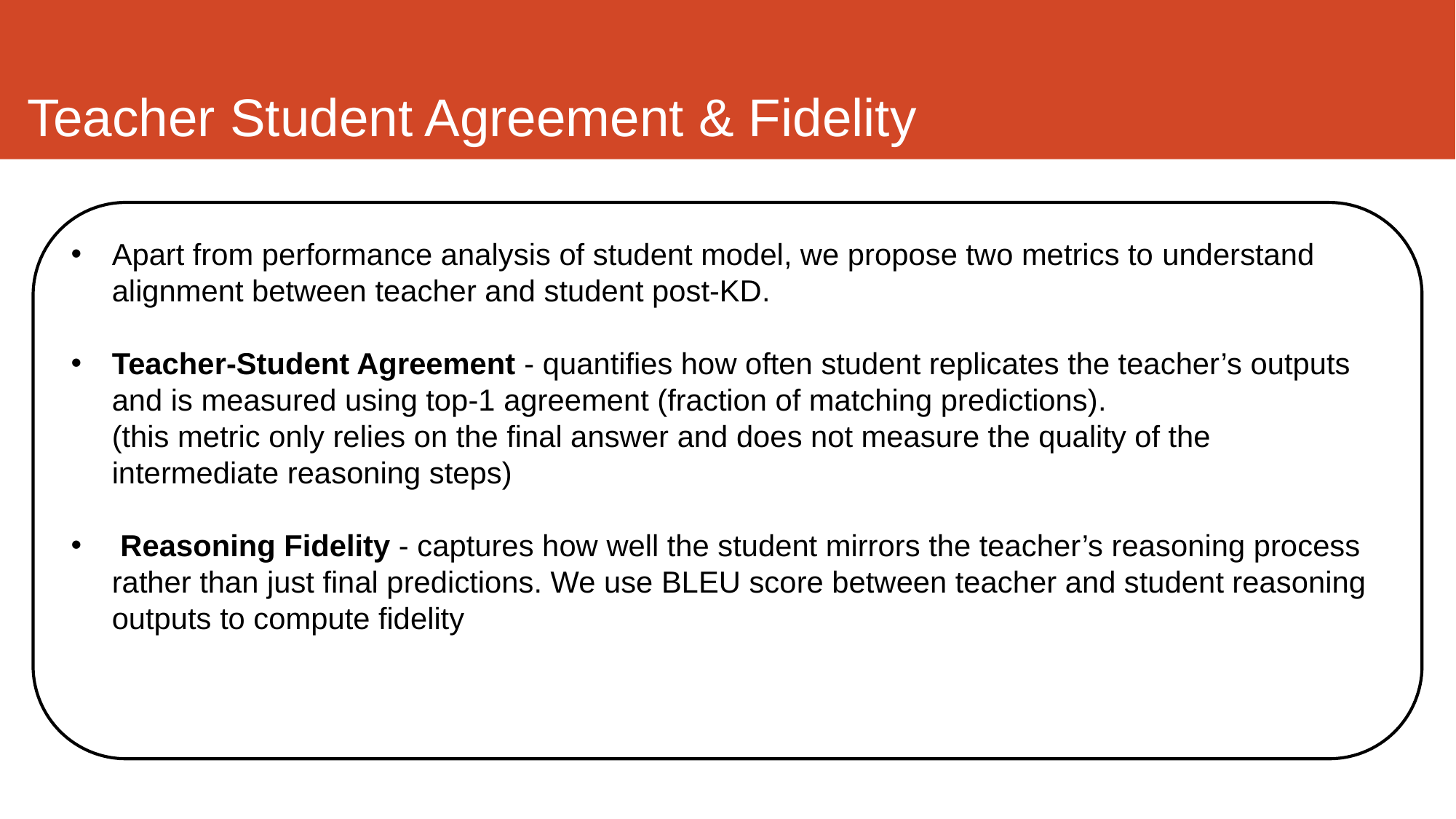

# Teacher Student Agreement & Fidelity
Apart from performance analysis of student model, we propose two metrics to understand alignment between teacher and student post-KD.

Teacher-Student Agreement - quantifies how often student replicates the teacher’s outputs and is measured using top-1 agreement (fraction of matching predictions).
(this metric only relies on the final answer and does not measure the quality of the intermediate reasoning steps)

 Reasoning Fidelity - captures how well the student mirrors the teacher’s reasoning process rather than just final predictions. We use BLEU score between teacher and student reasoning outputs to compute fidelity